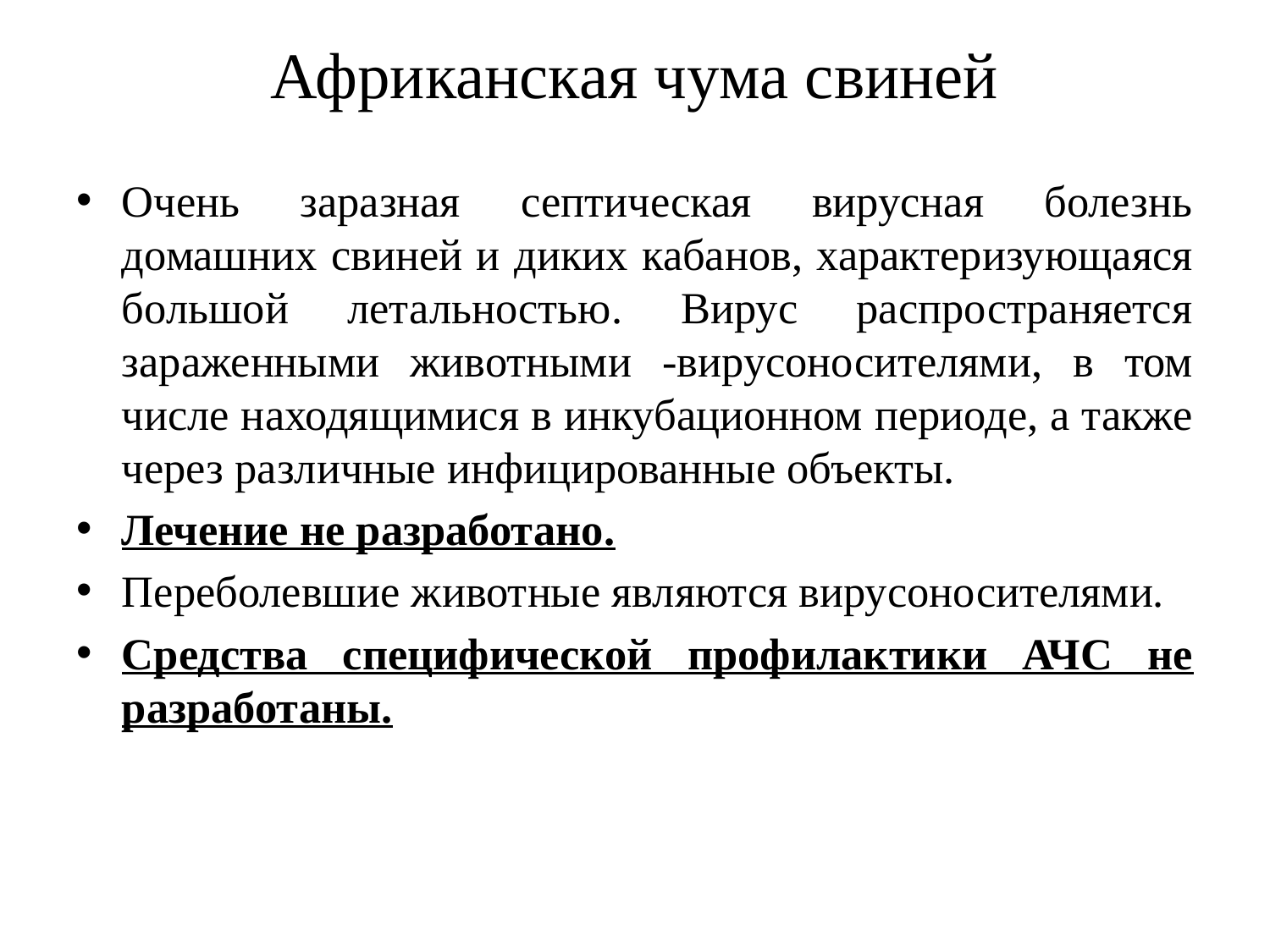

# Африканская чума свиней
Очень заразная септическая вирусная болезнь домашних свиней и диких кабанов, характеризующаяся большой летальностью. Вирус распространяется зараженными животными -вирусоносителями, в том числе находящимися в инкубационном периоде, а также через различные инфицированные объекты.
Лечение не разработано.
Переболевшие животные являются вирусоносителями.
Средства специфической профилактики АЧС не разработаны.